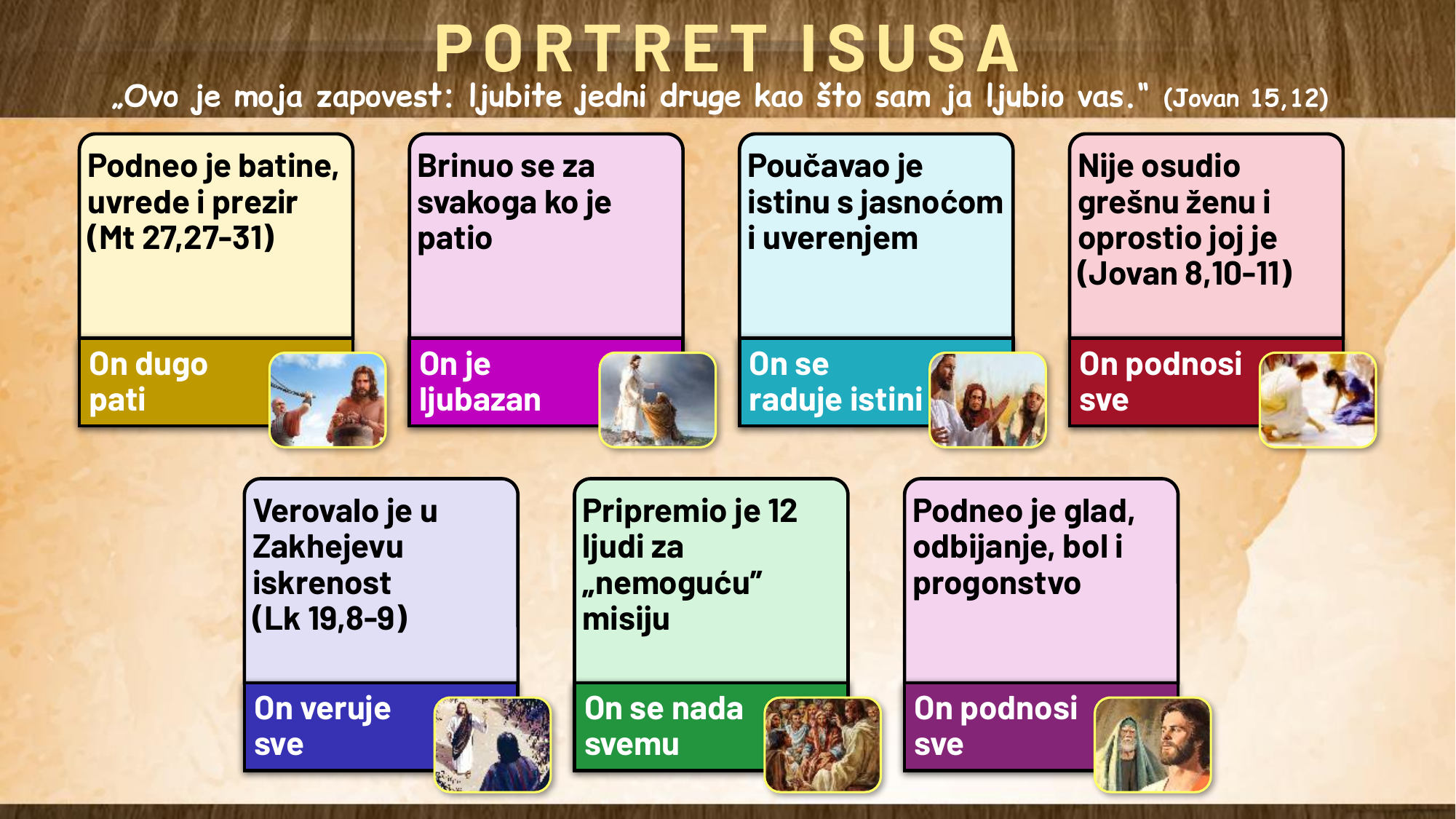

PORTRET ISUSA
„Ovo je moja zapovest: ljubite jedni druge kao što sam ja ljubio vas.“ (Jovan 15,12)
Podneo je batine, uvrede i prezir (Mt 27,27-31)
On dugo pati
Brinuo se za svakoga ko je patio
On je ljubazan
Poučavao je istinu s jasnoćom i uverenjem
On se raduje istini
Nije osudio grešnu ženu i oprostio joj je (Jovan 8,10-11)
On podnosi sve
Verovalo je u Zakhejevu iskrenost
(Lk 19,8-9)
On veruje sve
Pripremio je 12 ljudi za „nemoguću” misiju
On se nada svemu
Podneo je glad, odbijanje, bol i progonstvo
On podnosi sve